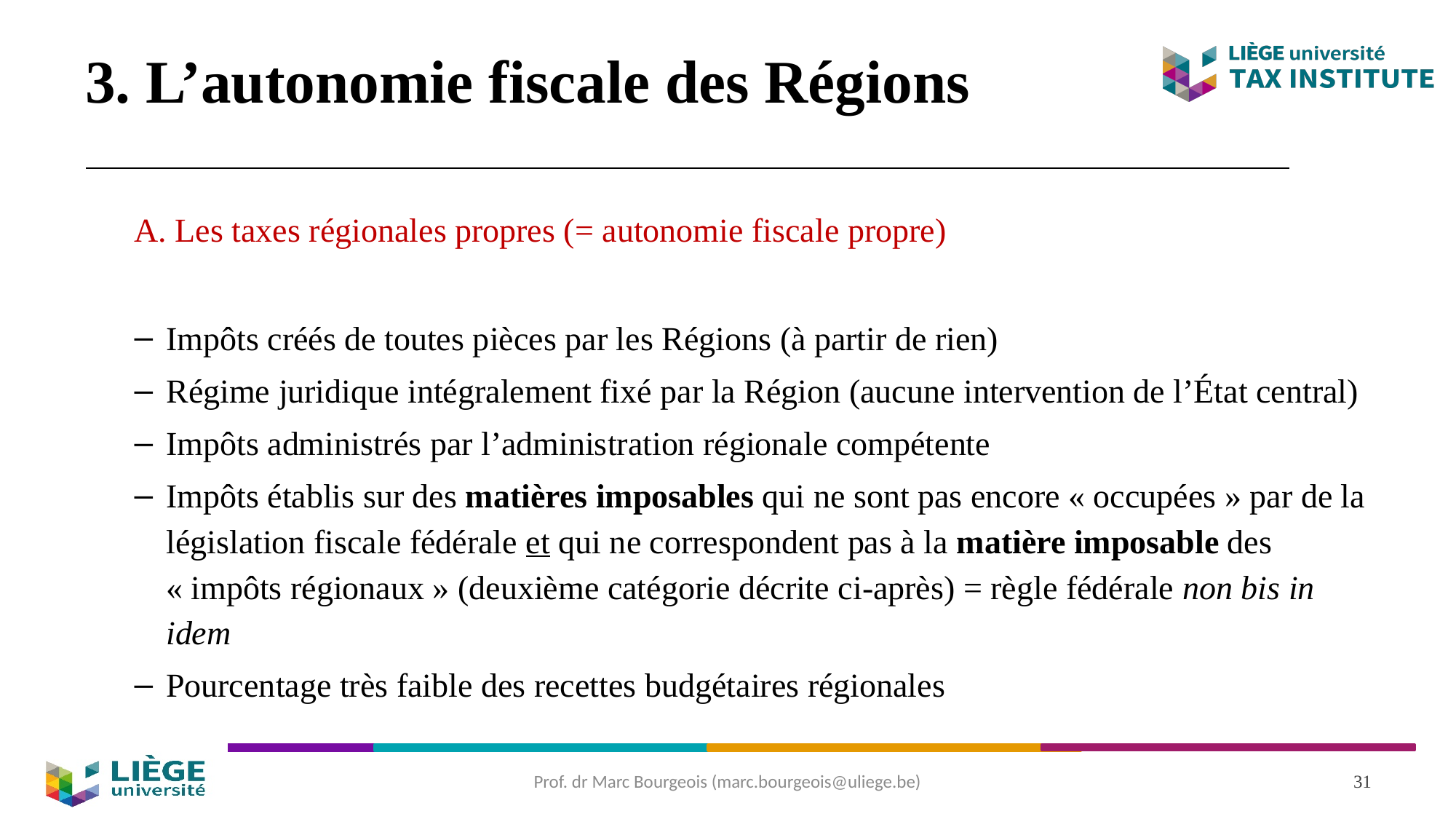

# 3. L’autonomie fiscale des Régions
A. Les taxes régionales propres (= autonomie fiscale propre)

Impôts créés de toutes pièces par les Régions (à partir de rien)
Régime juridique intégralement fixé par la Région (aucune intervention de l’État central)
Impôts administrés par l’administration régionale compétente
Impôts établis sur des matières imposables qui ne sont pas encore « occupées » par de la législation fiscale fédérale et qui ne correspondent pas à la matière imposable des « impôts régionaux » (deuxième catégorie décrite ci-après) = règle fédérale non bis in idem
Pourcentage très faible des recettes budgétaires régionales

Prof. dr Marc Bourgeois (marc.bourgeois@uliege.be)
31